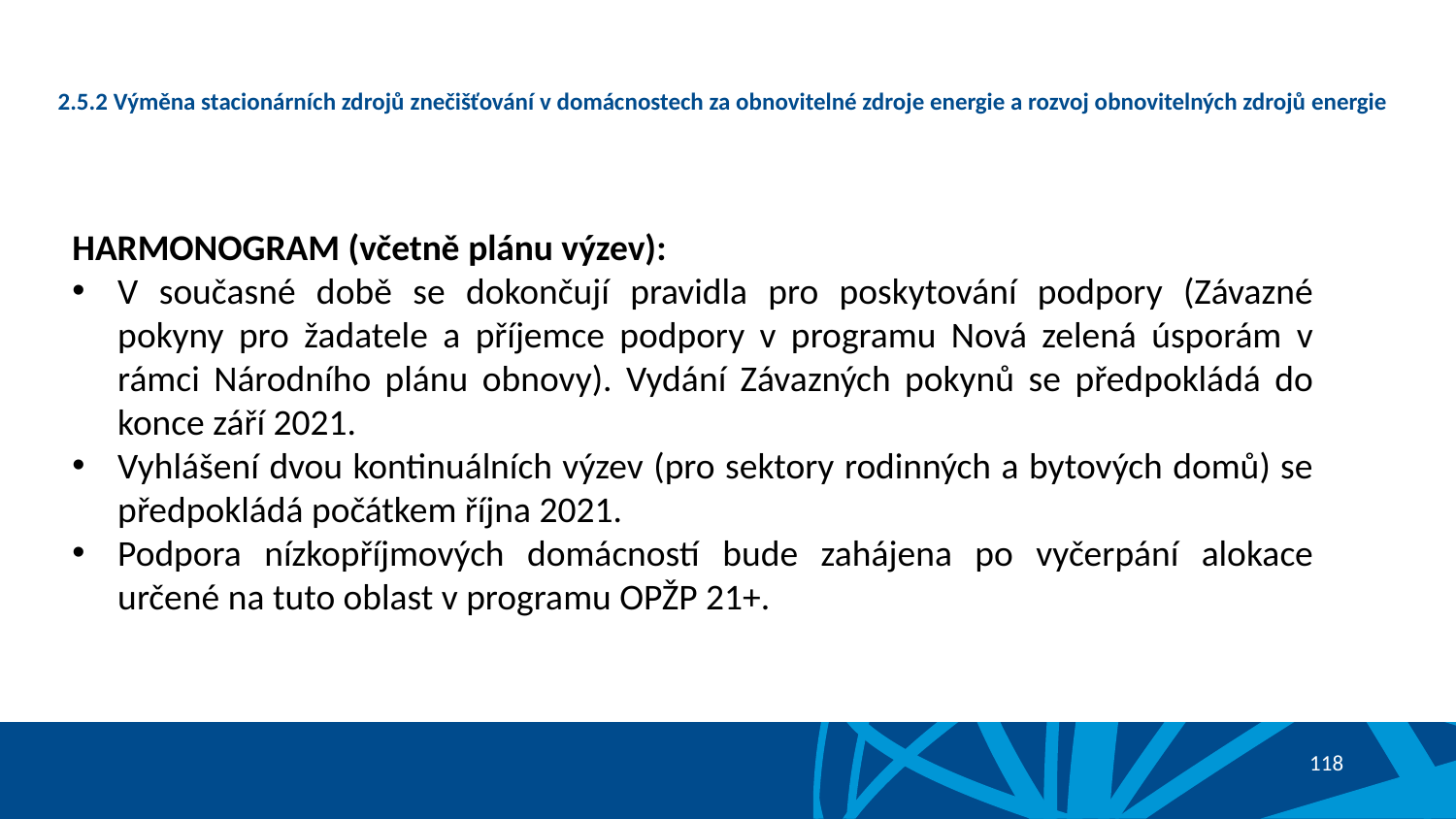

# 2.5.2 Výměna stacionárních zdrojů znečišťování v domácnostech za obnovitelné zdroje energie a rozvoj obnovitelných zdrojů energie
HARMONOGRAM (včetně plánu výzev):
V současné době se dokončují pravidla pro poskytování podpory (Závazné pokyny pro žadatele a příjemce podpory v programu Nová zelená úsporám v rámci Národního plánu obnovy). Vydání Závazných pokynů se předpokládá do konce září 2021.
Vyhlášení dvou kontinuálních výzev (pro sektory rodinných a bytových domů) se předpokládá počátkem října 2021.
Podpora nízkopříjmových domácností bude zahájena po vyčerpání alokace určené na tuto oblast v programu OPŽP 21+.